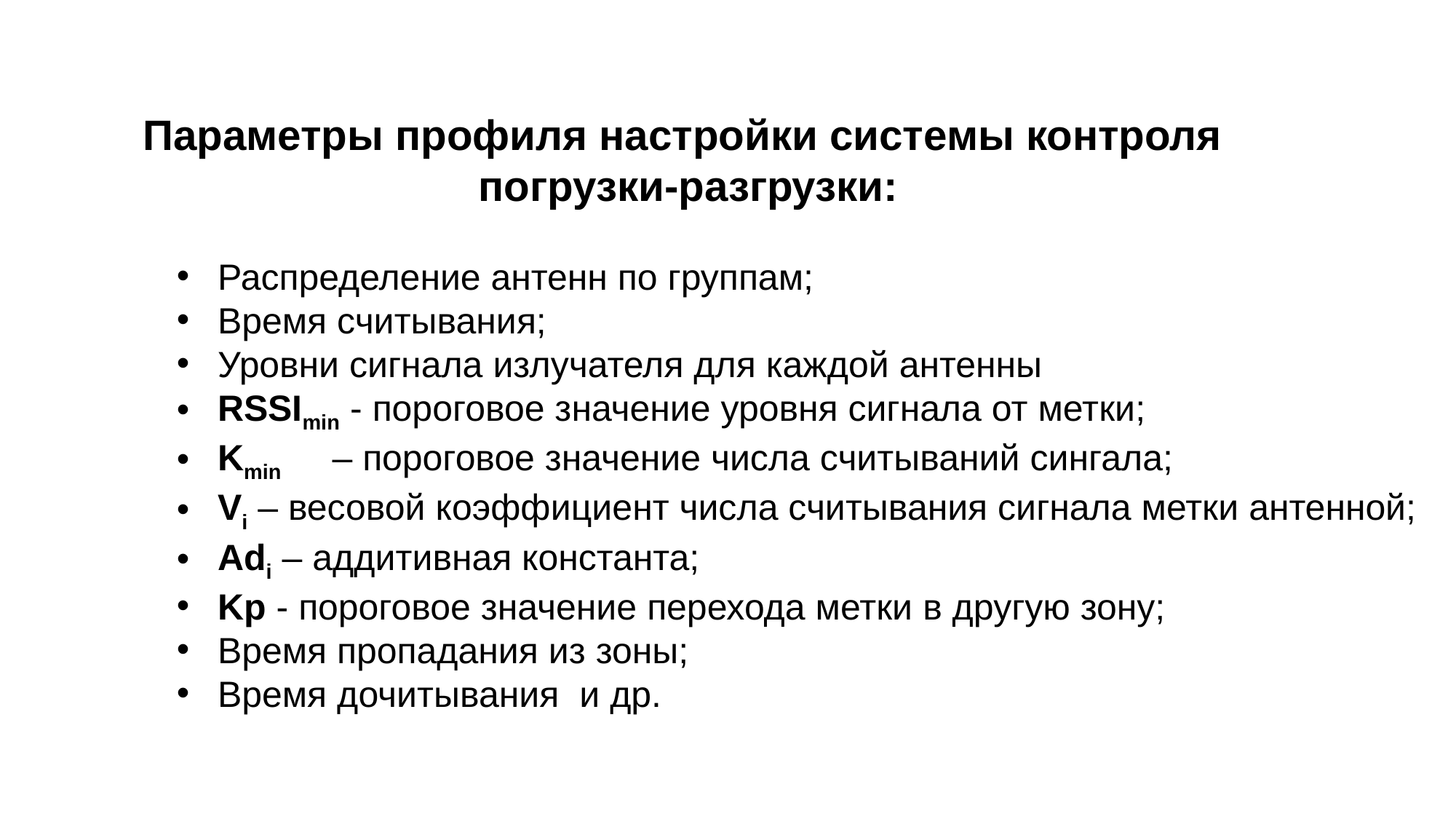

Параметры профиля настройки системы контроля
погрузки-разгрузки:

Распределение антенн по группам;
Время считывания;
Уровни сигнала излучателя для каждой антенны
RSSImin - пороговое значение уровня сигнала от метки;
Kmin     – пороговое значение числа считываний сингала;
Vi – весовой коэффициент числа считывания сигнала метки антенной;
Adi – аддитивная константа;
Kp - пороговое значение перехода метки в другую зону;
Время пропадания из зоны;
Время дочитывания  и др.